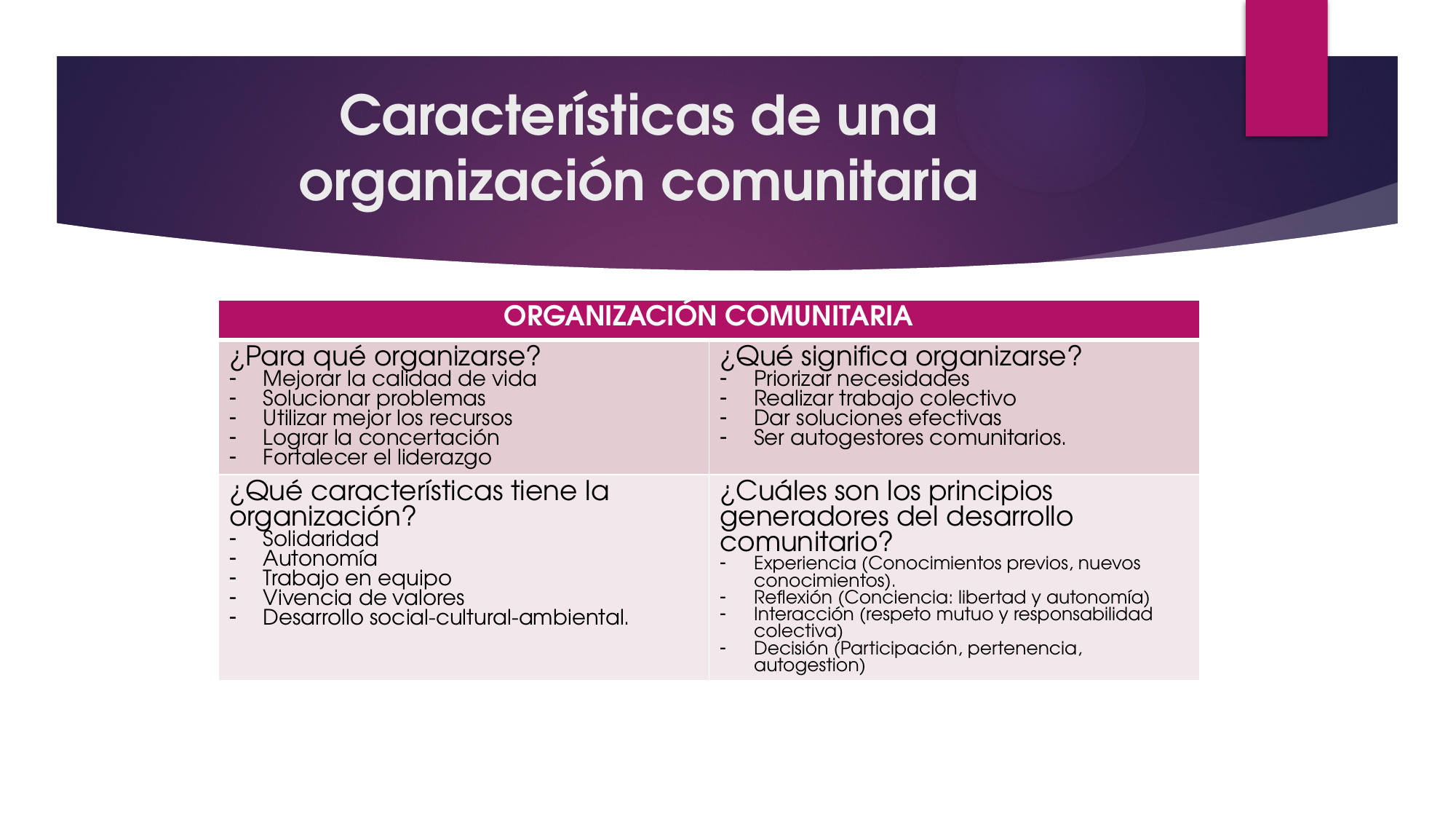

# Características de una organización comunitaria
| ORGANIZACIÓN COMUNITARIA |  |
| --- | --- |
| ¿Para qué organizarse? Mejorar la calidad de vida Solucionar problemas Utilizar mejor los recursos Lograr la concertación Fortalecer el liderazgo | ¿Qué significa organizarse? Priorizar necesidades Realizar trabajo colectivo Dar soluciones efectivas Ser autogestores comunitarios. |
| ¿Qué características tiene la organización? Solidaridad Autonomía Trabajo en equipo Vivencia de valores Desarrollo social-cultural-ambiental. | ¿Cuáles son los principios generadores del desarrollo comunitario? Experiencia (Conocimientos previos, nuevos conocimientos). Reflexión (Conciencia: libertad y autonomía) Interacción (respeto mutuo y responsabilidad colectiva) Decisión (Participación, pertenencia, autogestion) |